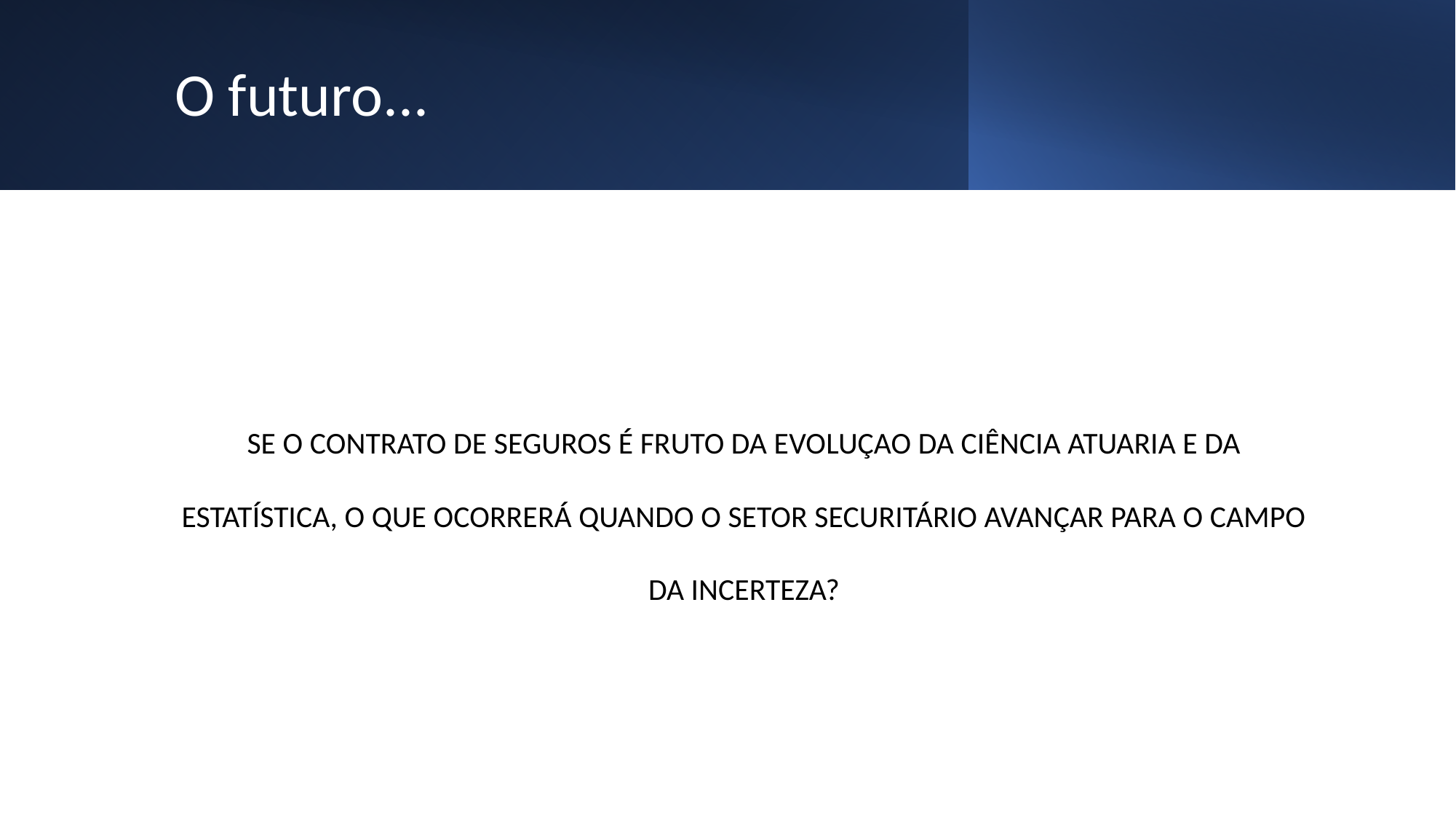

# O futuro...
SE O CONTRATO DE SEGUROS É FRUTO DA EVOLUÇAO DA CIÊNCIA ATUARIA E DA ESTATÍSTICA, O QUE OCORRERÁ QUANDO O SETOR SECURITÁRIO AVANÇAR PARA O CAMPO DA INCERTEZA?